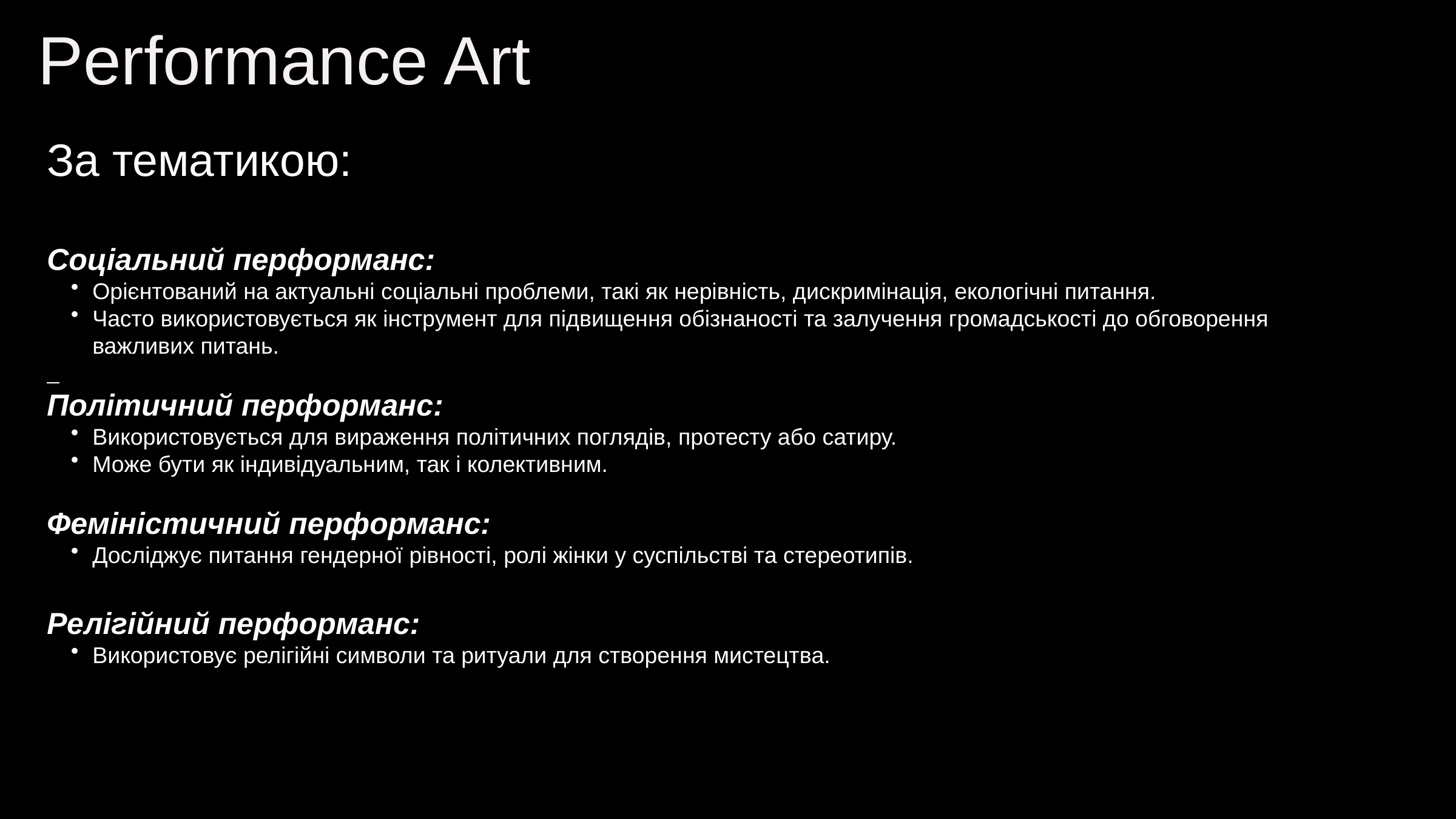

Performance Art
За тематикою:

Соціальний перформанс:
Орієнтований на актуальні соціальні проблеми, такі як нерівність, дискримінація, екологічні питання.
Часто використовується як інструмент для підвищення обізнаності та залучення громадськості до обговорення важливих питань.

Політичний перформанс:
Використовується для вираження політичних поглядів, протесту або сатиру.
Може бути як індивідуальним, так і колективним.

Феміністичний перформанс:
Досліджує питання гендерної рівності, ролі жінки у суспільстві та стереотипів.

Релігійний перформанс:
Використовує релігійні символи та ритуали для створення мистецтва.